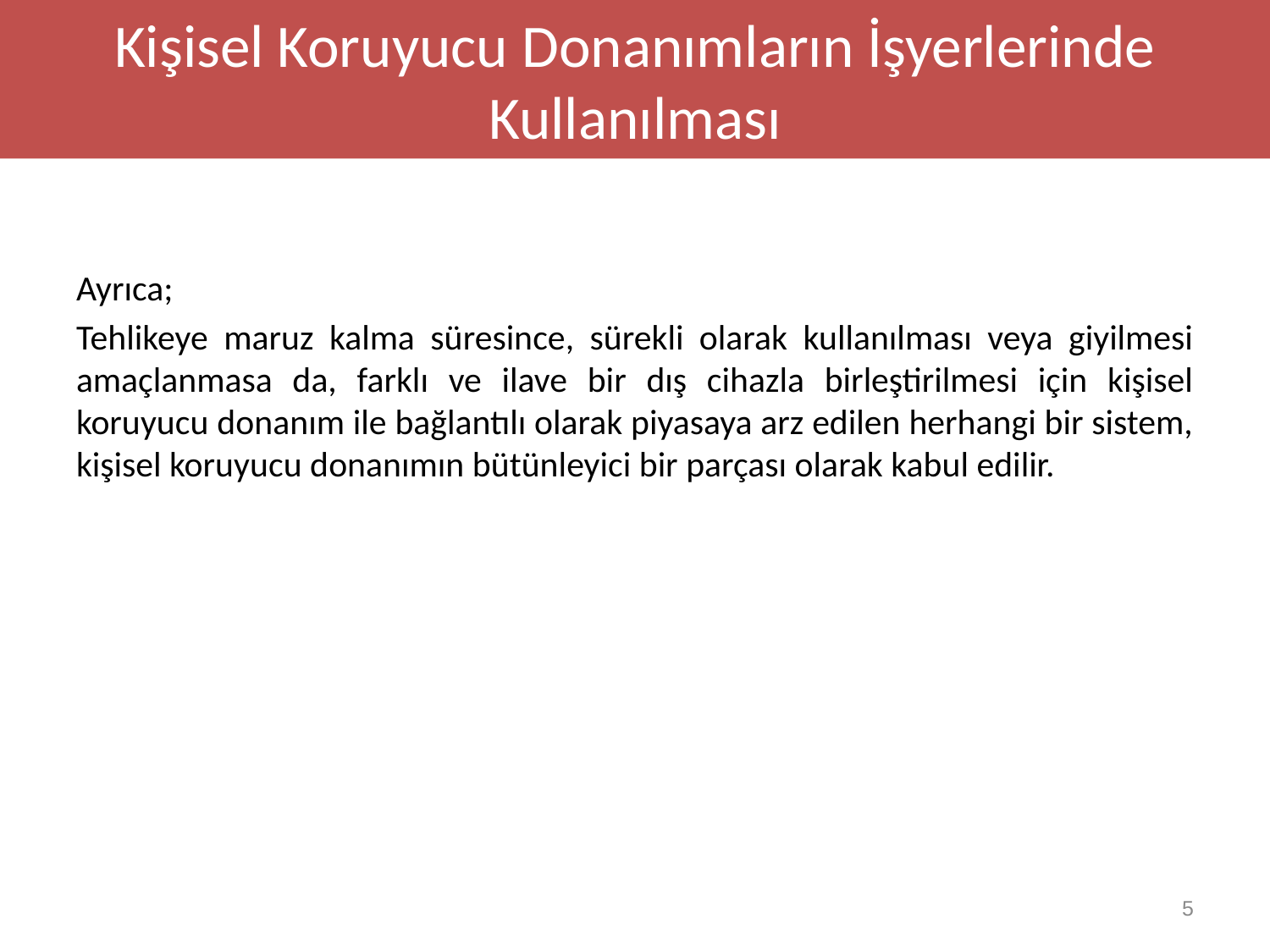

# Kişisel Koruyucu Donanımların İşyerlerinde Kullanılması

Ayrıca;
Tehlikeye maruz kalma süresince, sürekli olarak kullanılması veya giyilmesi amaçlanmasa da, farklı ve ilave bir dış cihazla birleştirilmesi için kişisel koruyucu donanım ile bağlantılı olarak piyasaya arz edilen herhangi bir sistem, kişisel koruyucu donanımın bütünleyici bir parçası olarak kabul edilir.

5